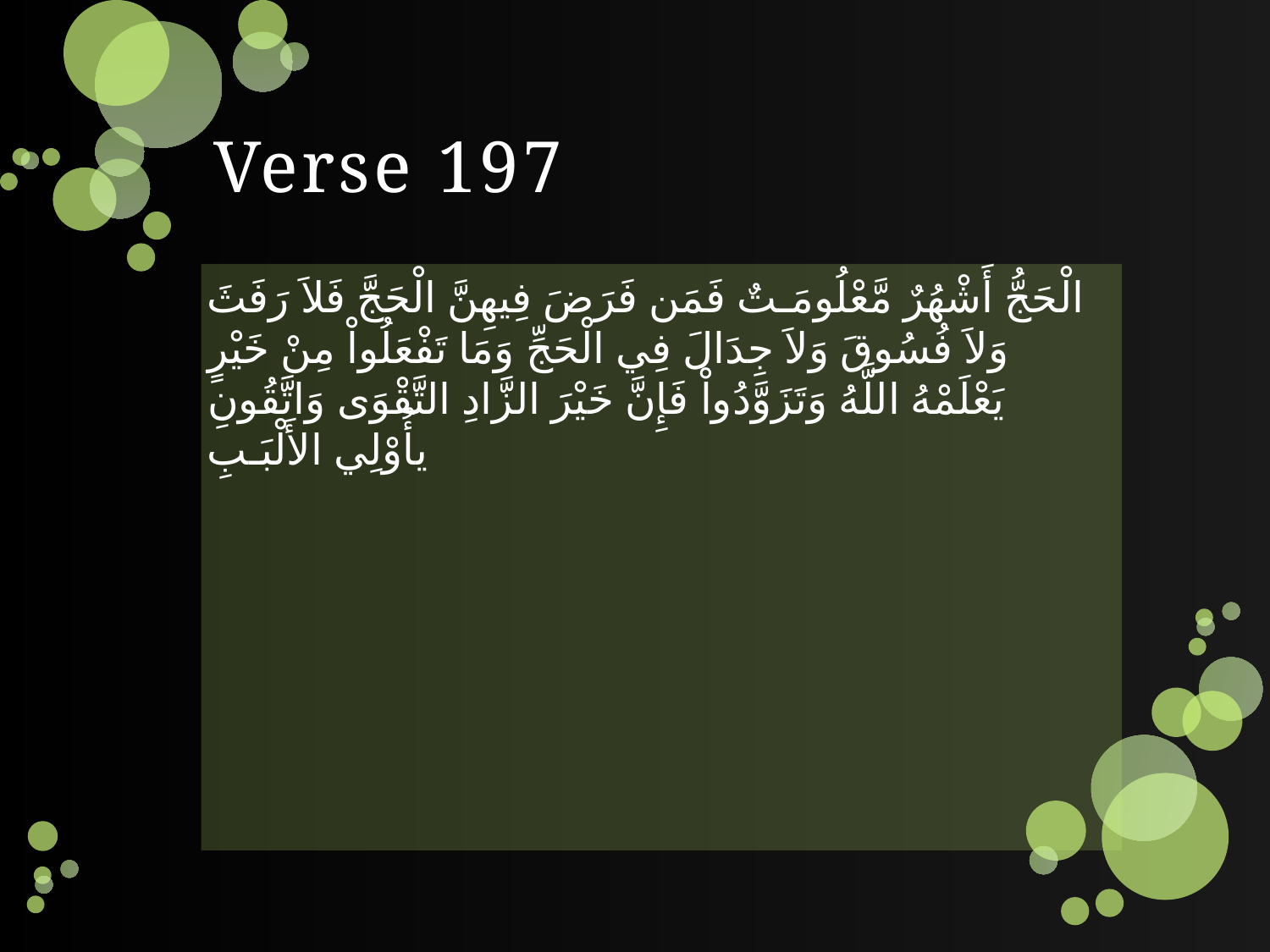

# Verse 197
الْحَجُّ أَشْهُرٌ مَّعْلُومَـتٌ فَمَن فَرَضَ فِيهِنَّ الْحَجَّ فَلاَ رَفَثَ وَلاَ فُسُوقَ وَلاَ جِدَالَ فِي الْحَجِّ وَمَا تَفْعَلُواْ مِنْ خَيْرٍ يَعْلَمْهُ اللَّهُ وَتَزَوَّدُواْ فَإِنَّ خَيْرَ الزَّادِ التَّقْوَى وَاتَّقُونِ يأُوْلِي الأَلْبَـبِ